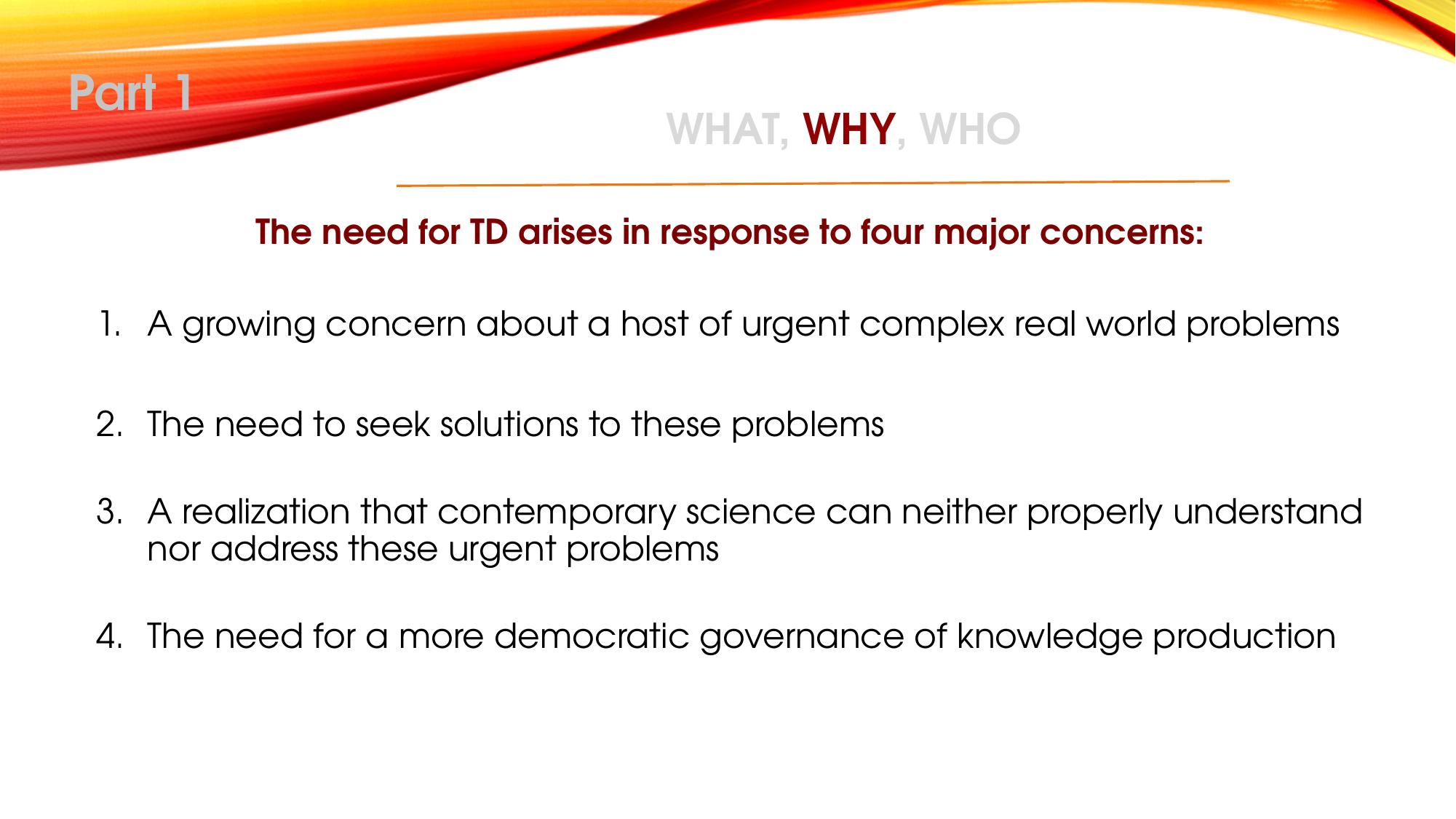

Part 1

# WHAT, WHY, WHO
The need for TD arises in response to four major concerns:
A growing concern about a host of urgent complex real world problems

The need to seek solutions to these problems
A realization that contemporary science can neither properly understand nor address these urgent problems
The need for a more democratic governance of knowledge production